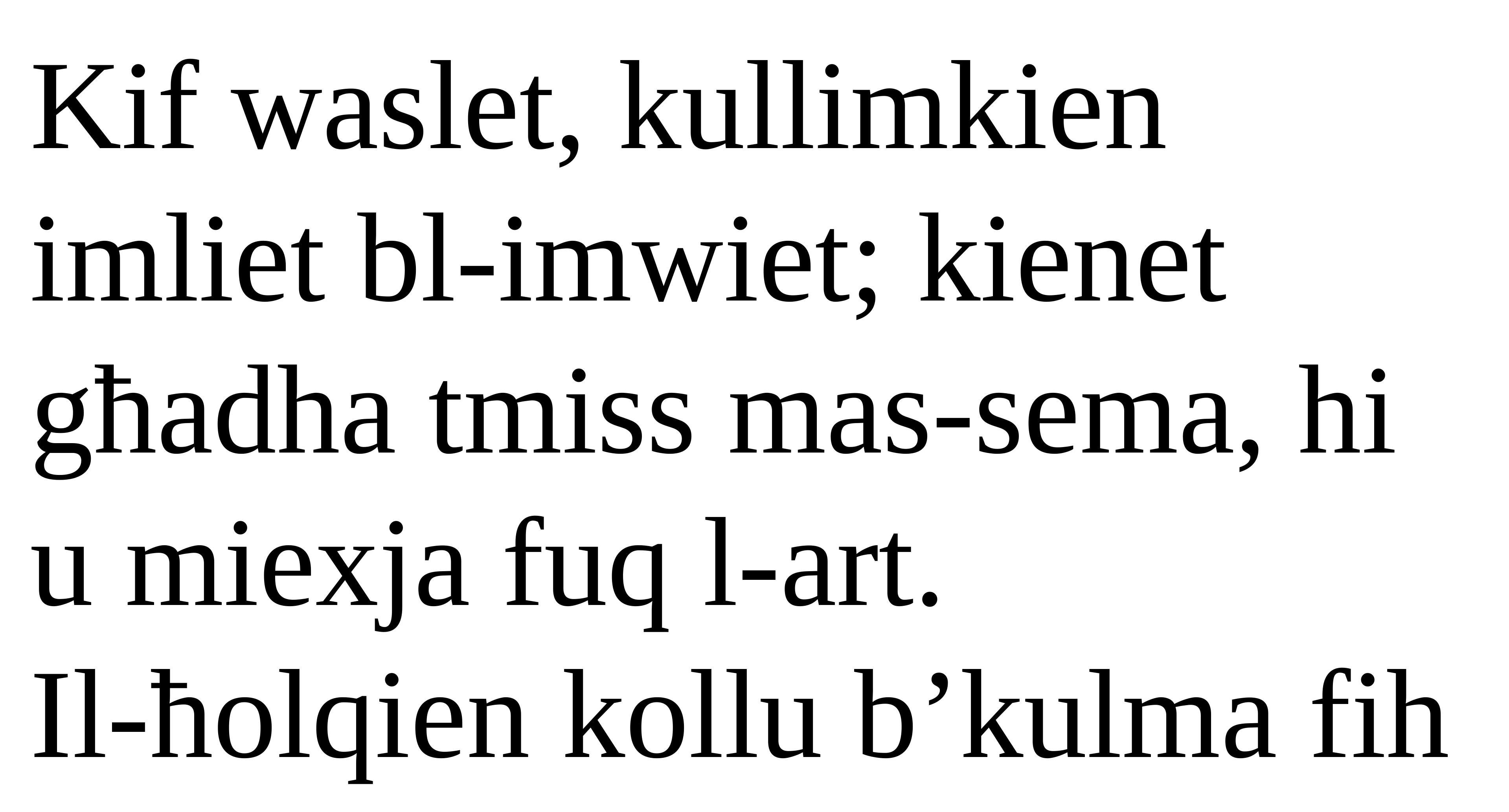

Kif waslet, kullimkien imliet bl-imwiet; kienet għadha tmiss mas-sema, hi u miexja fuq l-art.
Il-ħolqien kollu b’kulma fih